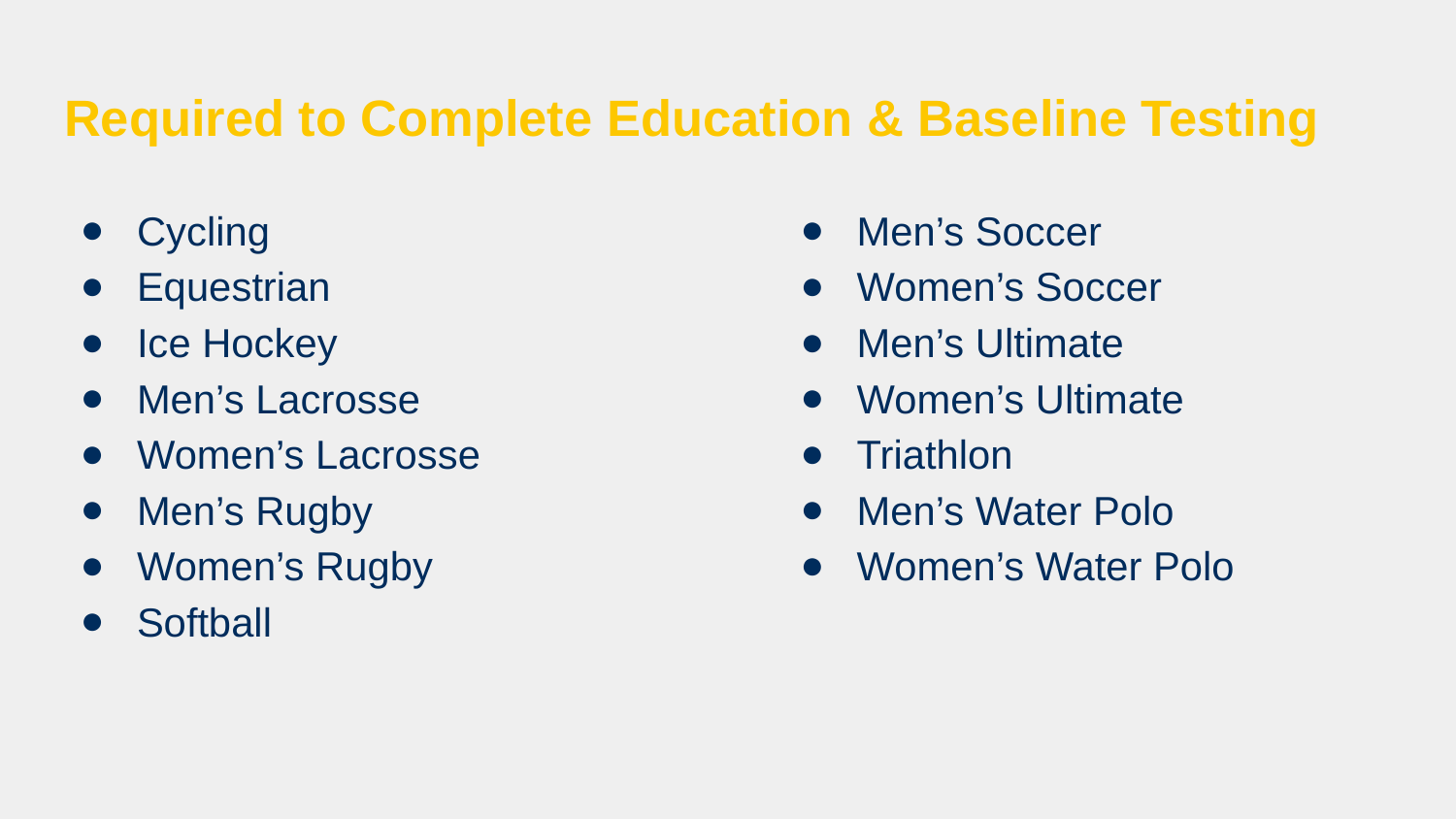

# Required to Complete Education & Baseline Testing
Cycling
Equestrian
Ice Hockey
Men’s Lacrosse
Women’s Lacrosse
Men’s Rugby
Women’s Rugby
Softball

Men’s Soccer
Women’s Soccer
Men’s Ultimate
Women’s Ultimate
Triathlon
Men’s Water Polo
Women’s Water Polo